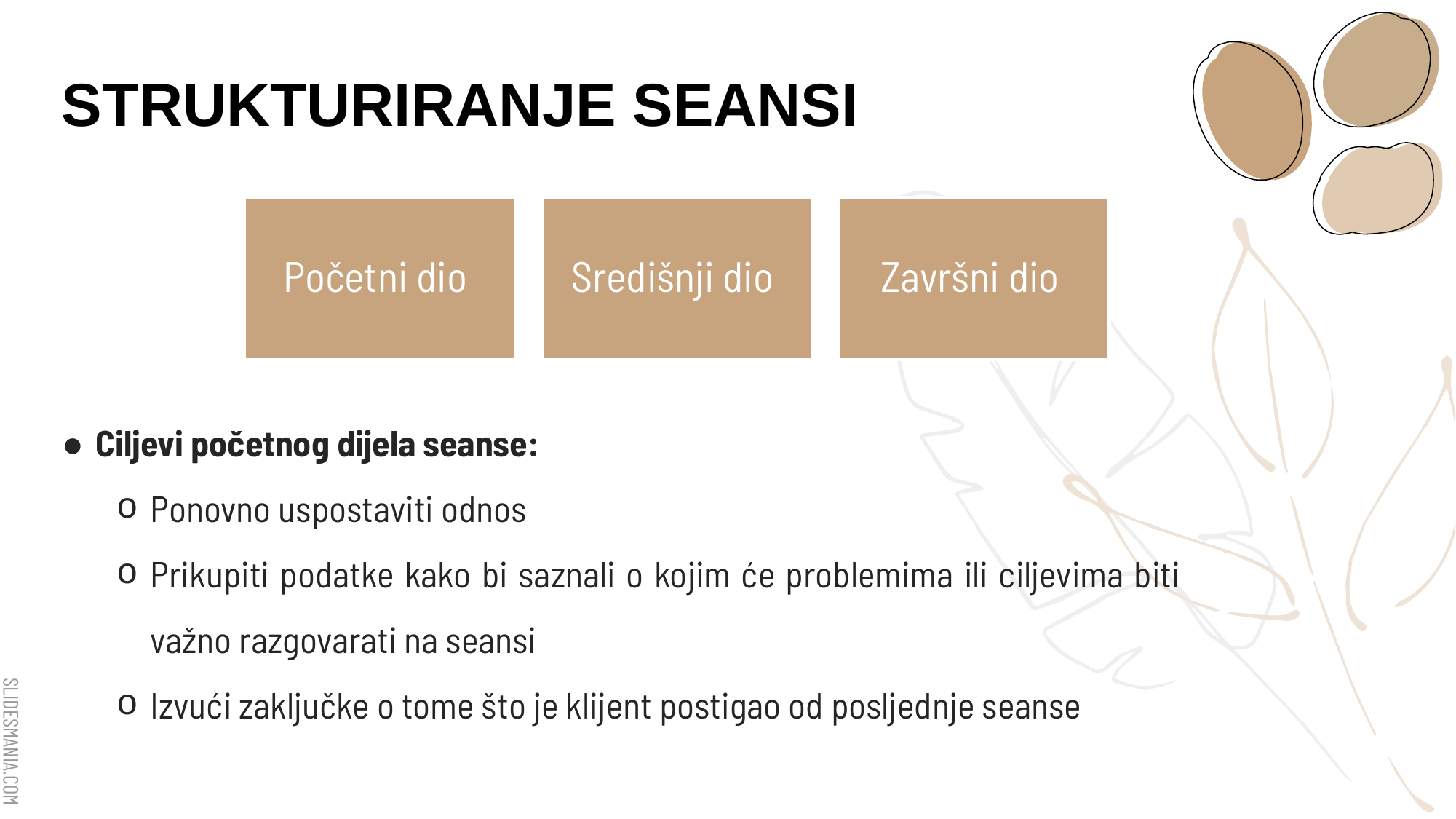

# STRUKTURIRANJE SEANSI
Početni dio
Središnji dio
Završni dio
Ciljevi početnog dijela seanse:
Ponovno uspostaviti odnos
Prikupiti podatke kako bi saznali o kojim će problemima ili ciljevima biti važno razgovarati na seansi
Izvući zaključke o tome što je klijent postigao od posljednje seanse